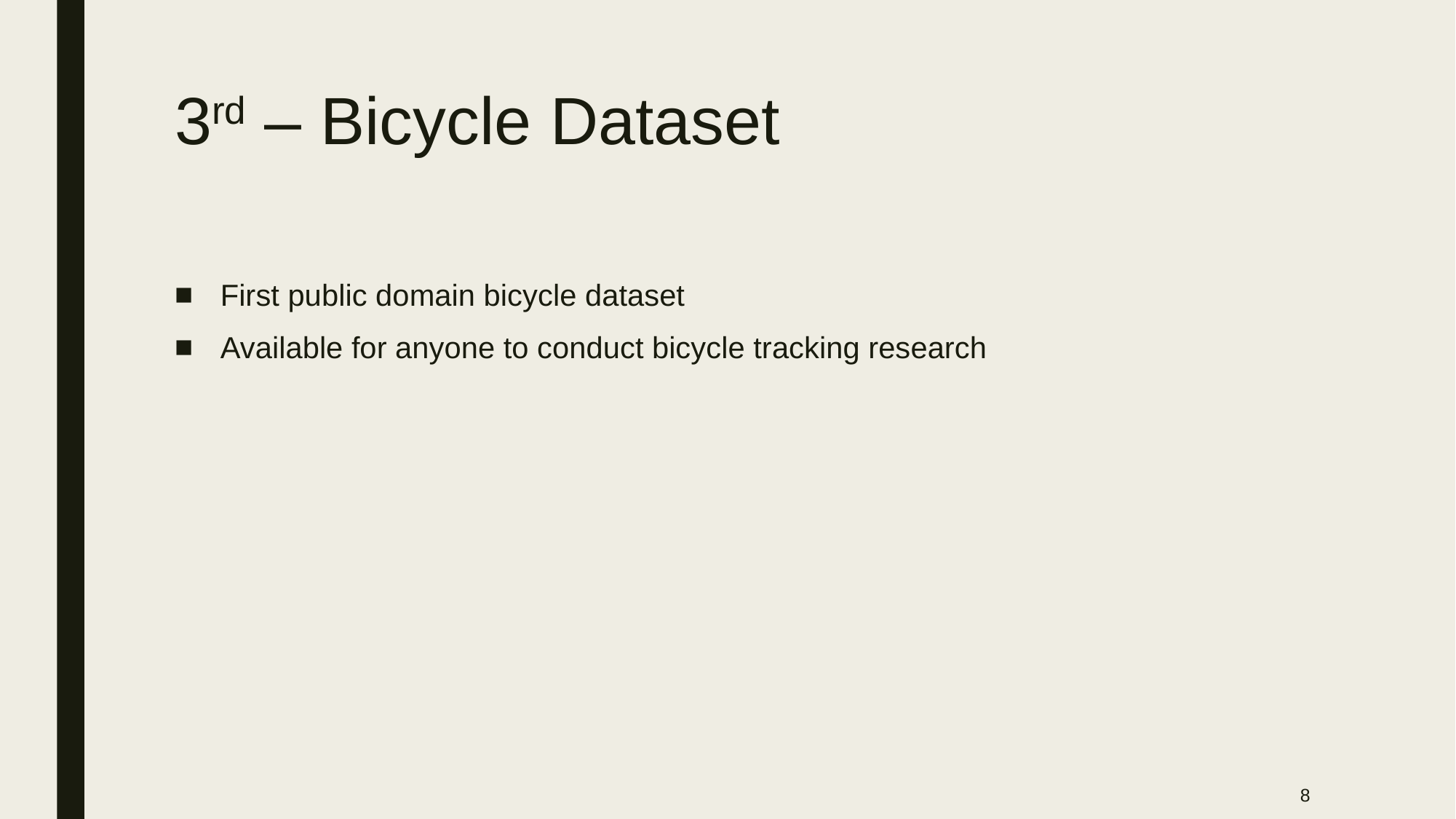

# 3rd – Bicycle Dataset
First public domain bicycle dataset
Available for anyone to conduct bicycle tracking research
8